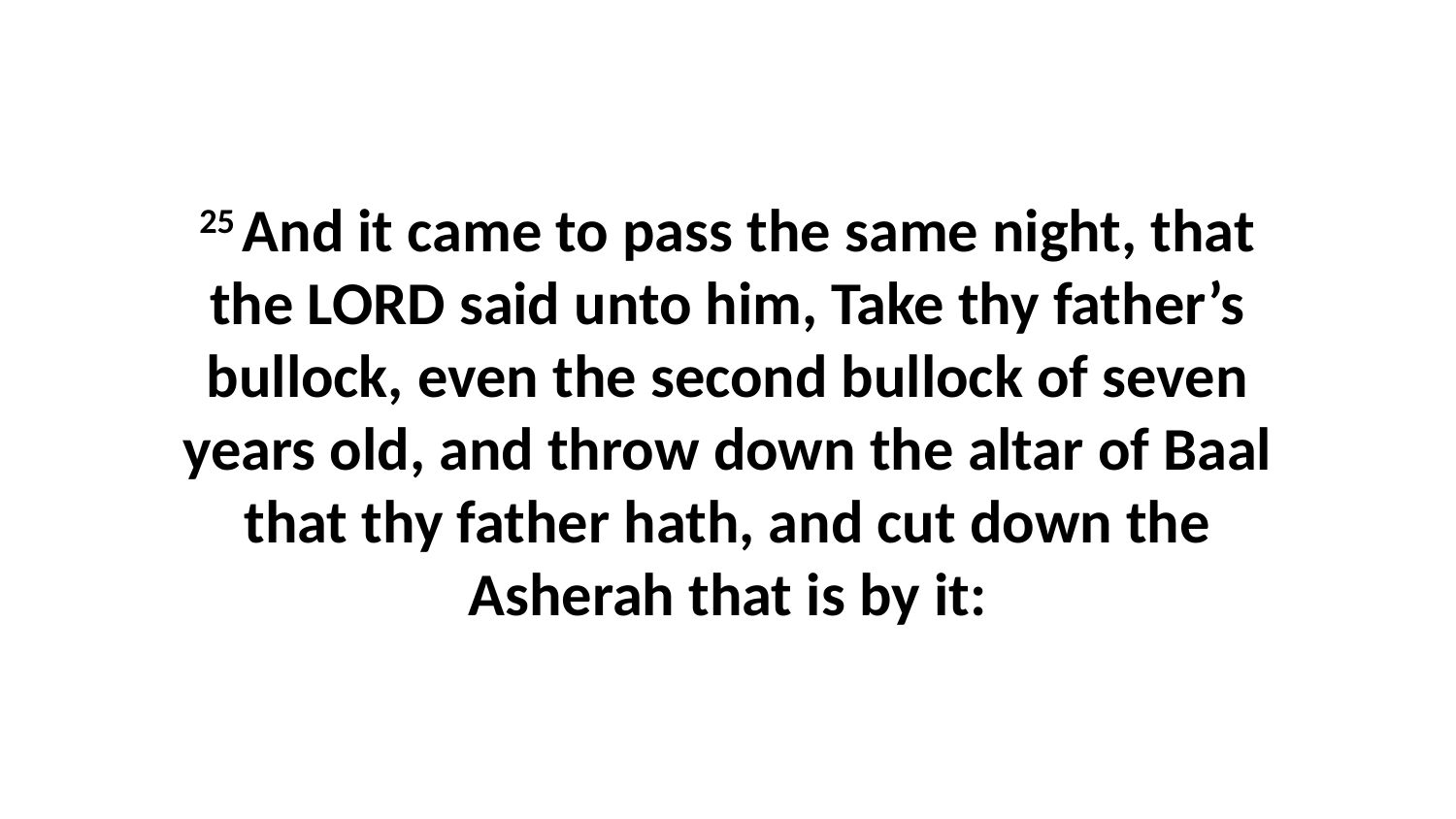

25 And it came to pass the same night, that the LORD said unto him, Take thy father’s bullock, even the second bullock of seven years old, and throw down the altar of Baal that thy father hath, and cut down the Asherah that is by it: